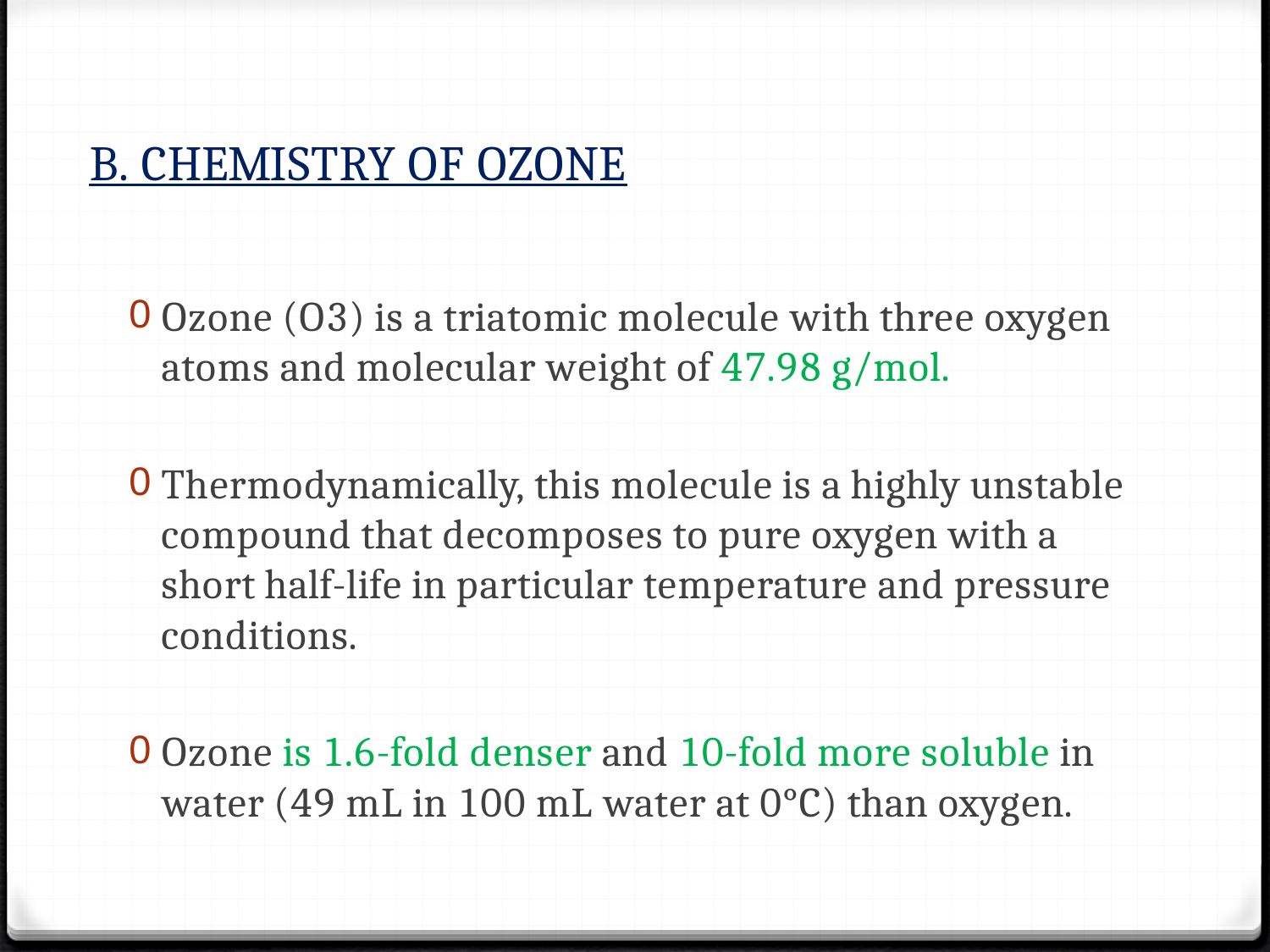

# B. CHEMISTRY OF OZONE
Ozone (O3) is a triatomic molecule with three oxygen atoms and molecular weight of 47.98 g/mol.

Thermodynamically, this molecule is a highly unstable compound that decomposes to pure oxygen with a short half-life in particular temperature and pressure conditions.

Ozone is 1.6-fold denser and 10-fold more soluble in water (49 mL in 100 mL water at 0°C) than oxygen.